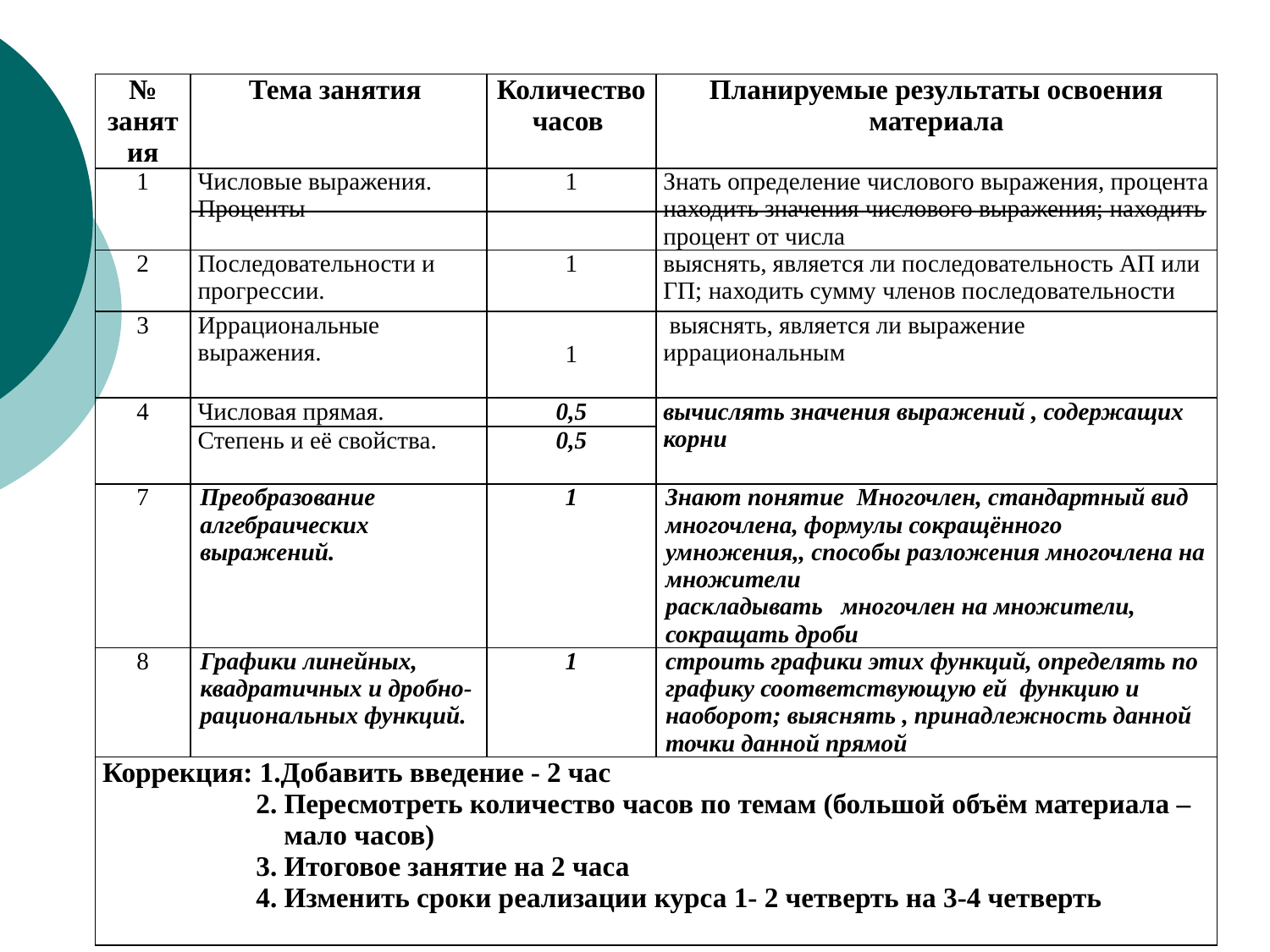

| № занятия | Тема занятия | Количество часов | Планируемые результаты освоения материала |
| --- | --- | --- | --- |
| 1 | Числовые выражения. Проценты | 1 | Знать определение числового выражения, процента находить значения числового выражения; находить процент от числа |
| 2 | Последовательности и прогрессии. | 1 | выяснять, является ли последовательность АП или ГП; находить сумму членов последовательности |
| 3 | Иррациональные выражения. | 1 | выяснять, является ли выражение иррациональным |
| 4 | Числовая прямая. | 0,5 | вычислять значения выражений , содержащих корни |
|  | Степень и её свойства. | 0,5 |  |
| 7 | Преобразование алгебраических выражений. | 1 | Знают понятие Многочлен, стандартный вид многочлена, формулы сокращённого умножения,, способы разложения многочлена на множители раскладывать многочлен на множители, сокращать дроби |
| 8 | Графики линейных, квадратичных и дробно-рациональных функций. | 1 | строить графики этих функций, определять по графику соответствующую ей функцию и наоборот; выяснять , принадлежность данной точки данной прямой |
| Коррекция: 1.Добавить введение - 2 час 2. Пересмотреть количество часов по темам (большой объём материала – мало часов) 3. Итоговое занятие на 2 часа 4. Изменить сроки реализации курса 1- 2 четверть на 3-4 четверть |  |  |  |